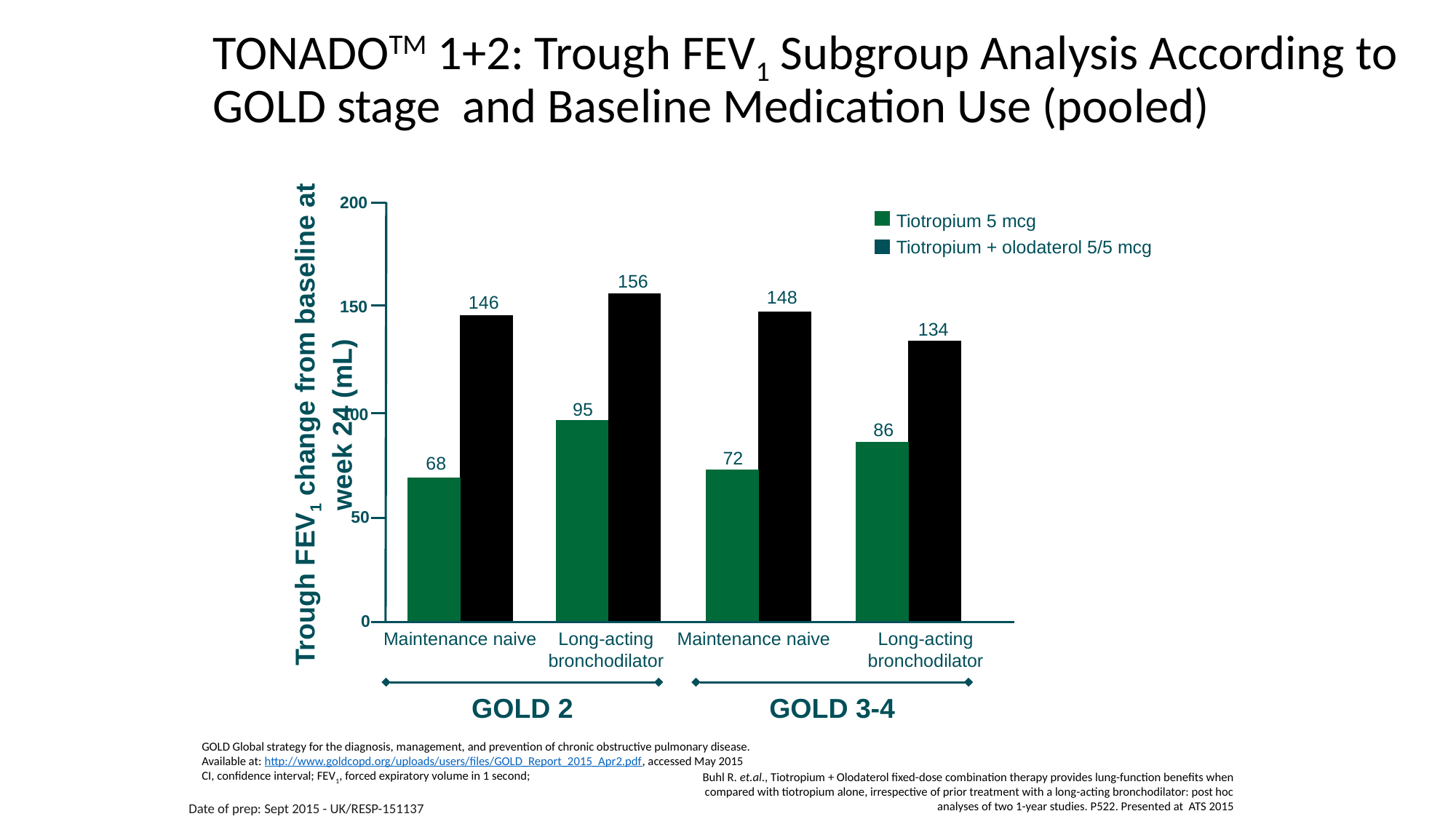

# TONADOTM 1+2: Trough FEV1 Subgroup Analysis According to GOLD stage  and Baseline Medication Use (pooled)
200
156
148
150
146

134

95
100
86

72
68

50
0
Maintenance naive
Long-acting bronchodilator
Maintenance naive
Long-acting bronchodilator
GOLD 2
GOLD 3-4
Trough FEV1 change from baseline at week 24 (mL)
Tiotropium 5 mcg

Tiotropium + olodaterol 5/5 mcg

GOLD Global strategy for the diagnosis, management, and prevention of chronic obstructive pulmonary disease. Available at: http://www.goldcopd.org/uploads/users/files/GOLD_Report_2015_Apr2.pdf, accessed May 2015

CI, confidence interval; FEV1, forced expiratory volume in 1 second;
Buhl R. et.al., Tiotropium + Olodaterol fixed-dose combination therapy provides lung-function benefits when compared with tiotropium alone, irrespective of prior treatment with a long-acting bronchodilator: post hoc analyses of two 1-year studies. P522. Presented at  ATS 2015
Date of prep: Sept 2015 - UK/RESP-151137